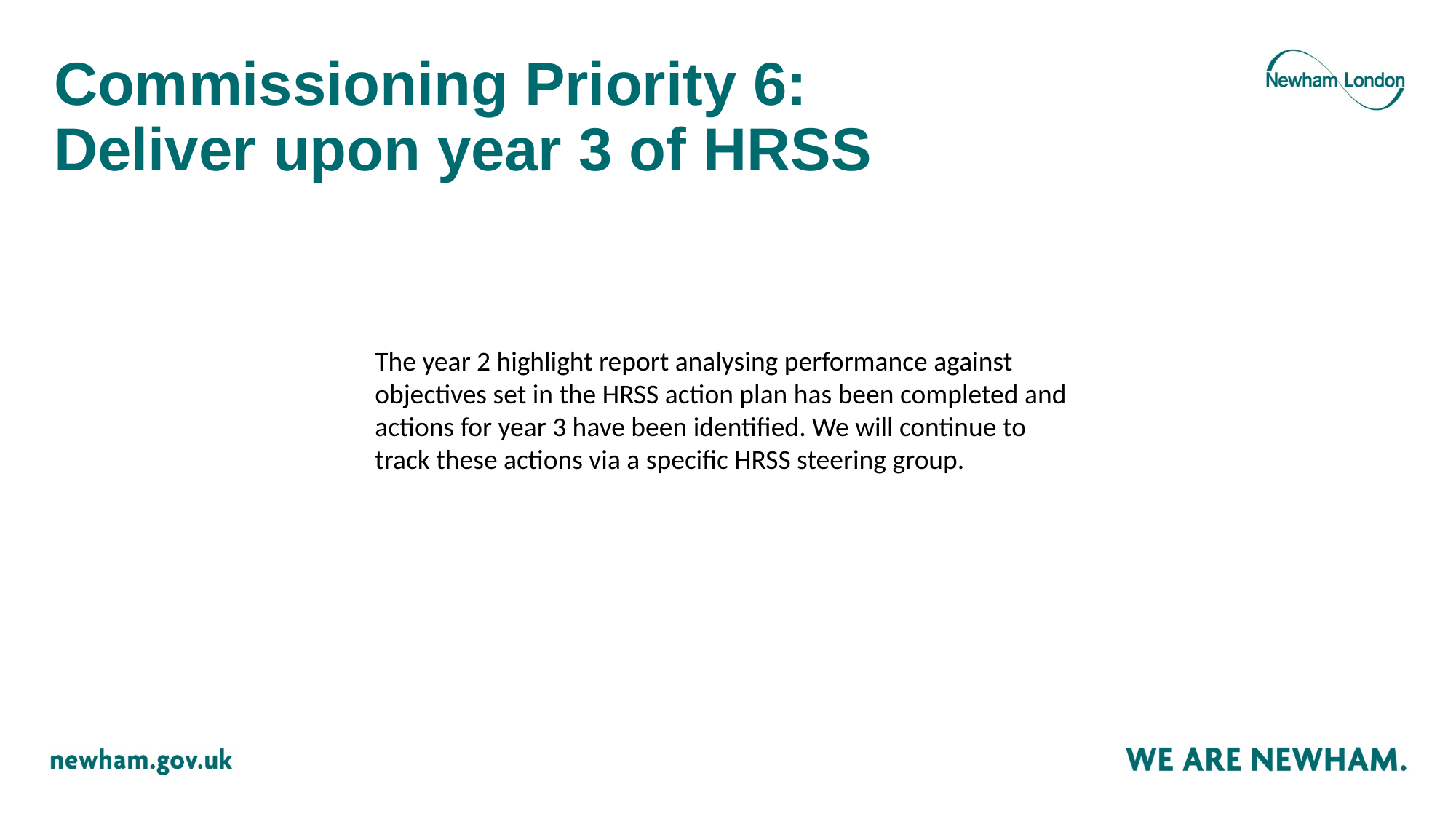

# Commissioning Priority 6: Deliver upon year 3 of HRSS
The year 2 highlight report analysing performance against objectives set in the HRSS action plan has been completed and actions for year 3 have been identified. We will continue to track these actions via a specific HRSS steering group.